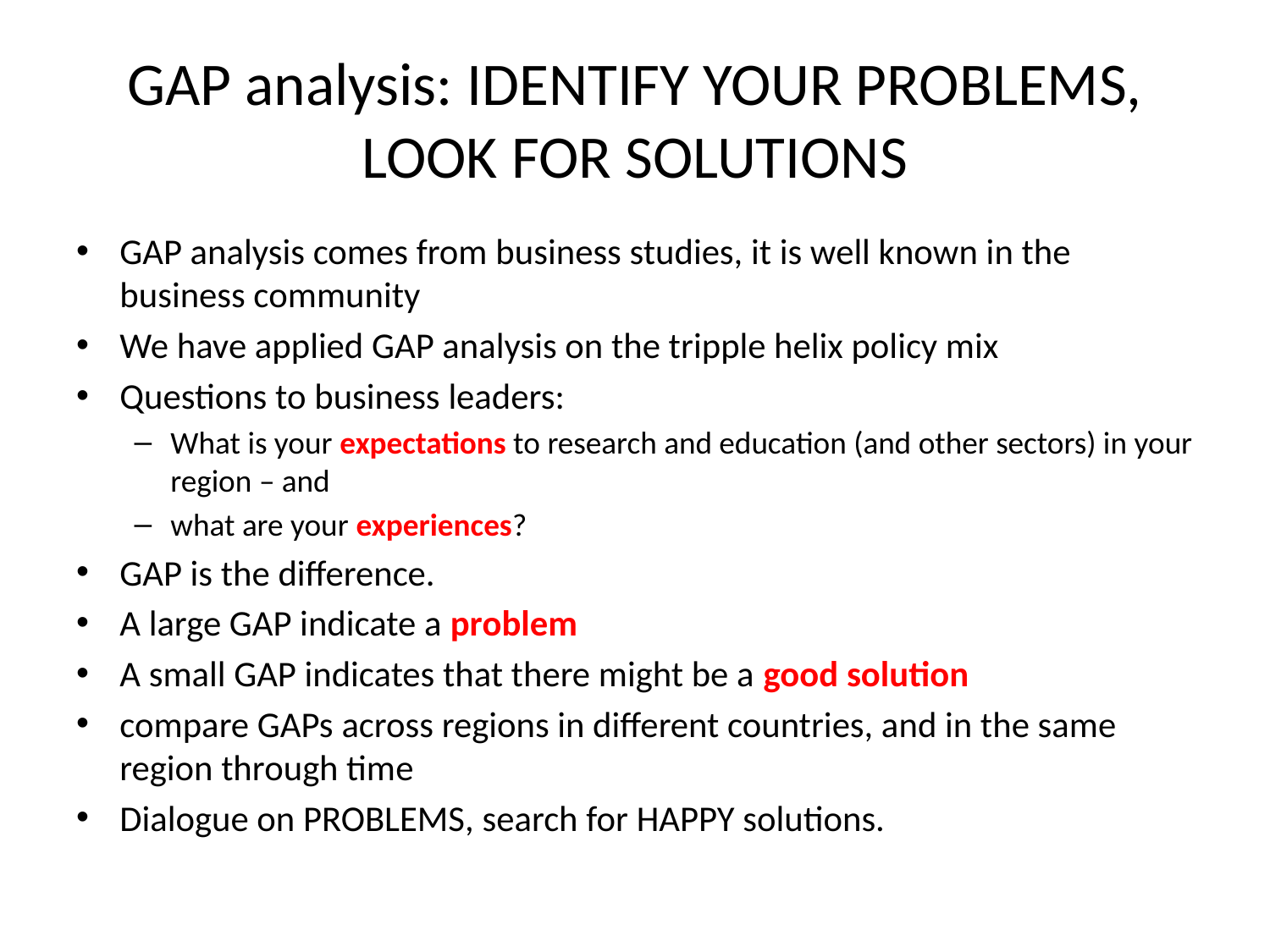

# GAP analysis: IDENTIFY YOUR PROBLEMS, LOOK FOR SOLUTIONS
GAP analysis comes from business studies, it is well known in the business community
We have applied GAP analysis on the tripple helix policy mix
Questions to business leaders:
What is your expectations to research and education (and other sectors) in your region – and
what are your experiences?
GAP is the difference.
A large GAP indicate a problem
A small GAP indicates that there might be a good solution
compare GAPs across regions in different countries, and in the same region through time
Dialogue on PROBLEMS, search for HAPPY solutions.